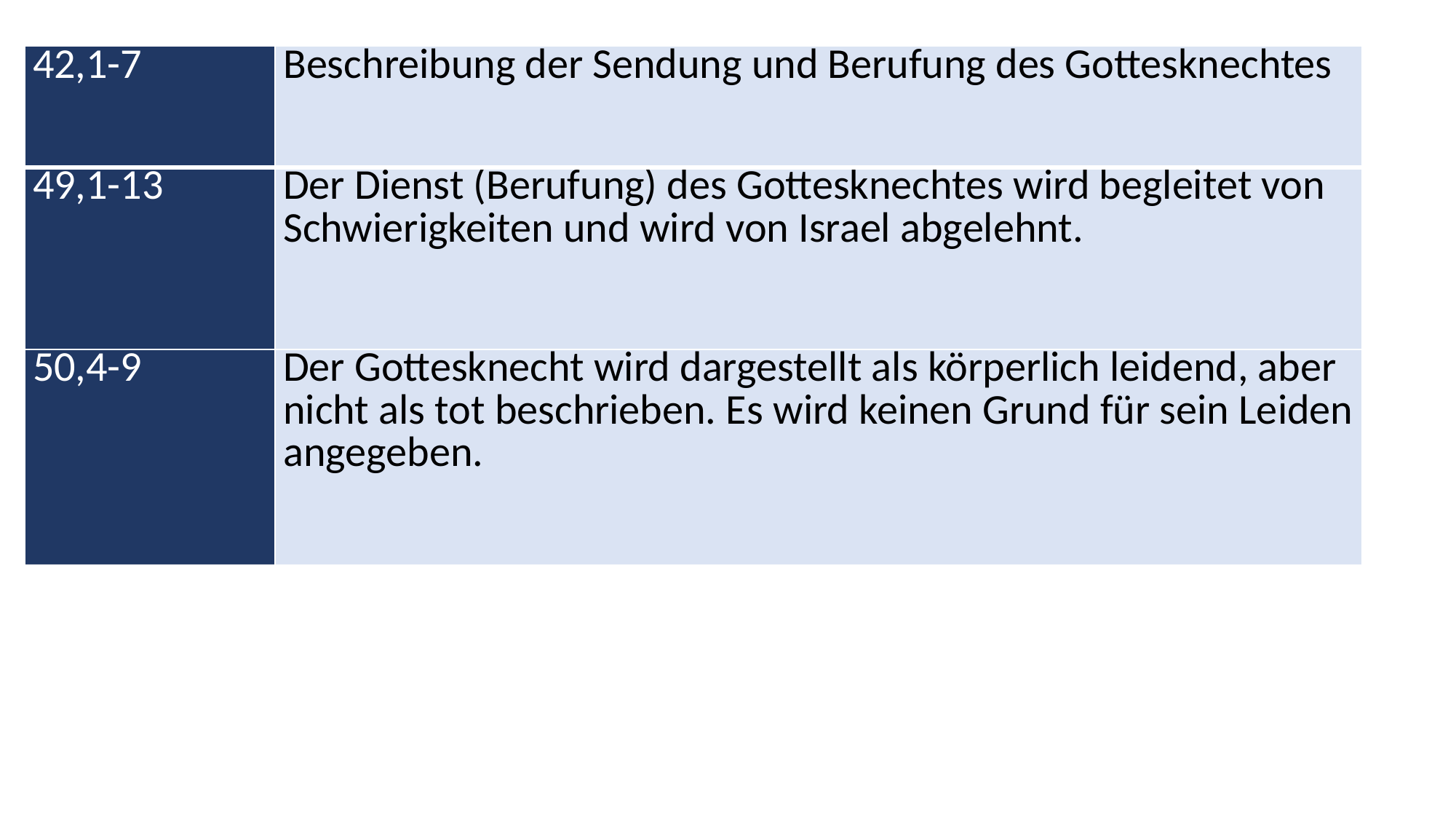

| 42,1-7 | Beschreibung der Sendung und Berufung des Gottesknechtes |
| --- | --- |
| 49,1-13 | Der Dienst (Berufung) des Gottesknechtes wird begleitet von Schwierigkeiten und wird von Israel abgelehnt. |
| 50,4-9 | Der Gottesknecht wird dargestellt als körperlich leidend, aber nicht als tot beschrieben. Es wird keinen Grund für sein Leiden angegeben. |
| 52,13-53,12 | Hier wird offenbart, dass die Leiden des Gottesknechtes zu seinem Tod führen wird. Auch wird der Grund der Leiden offenbart. |